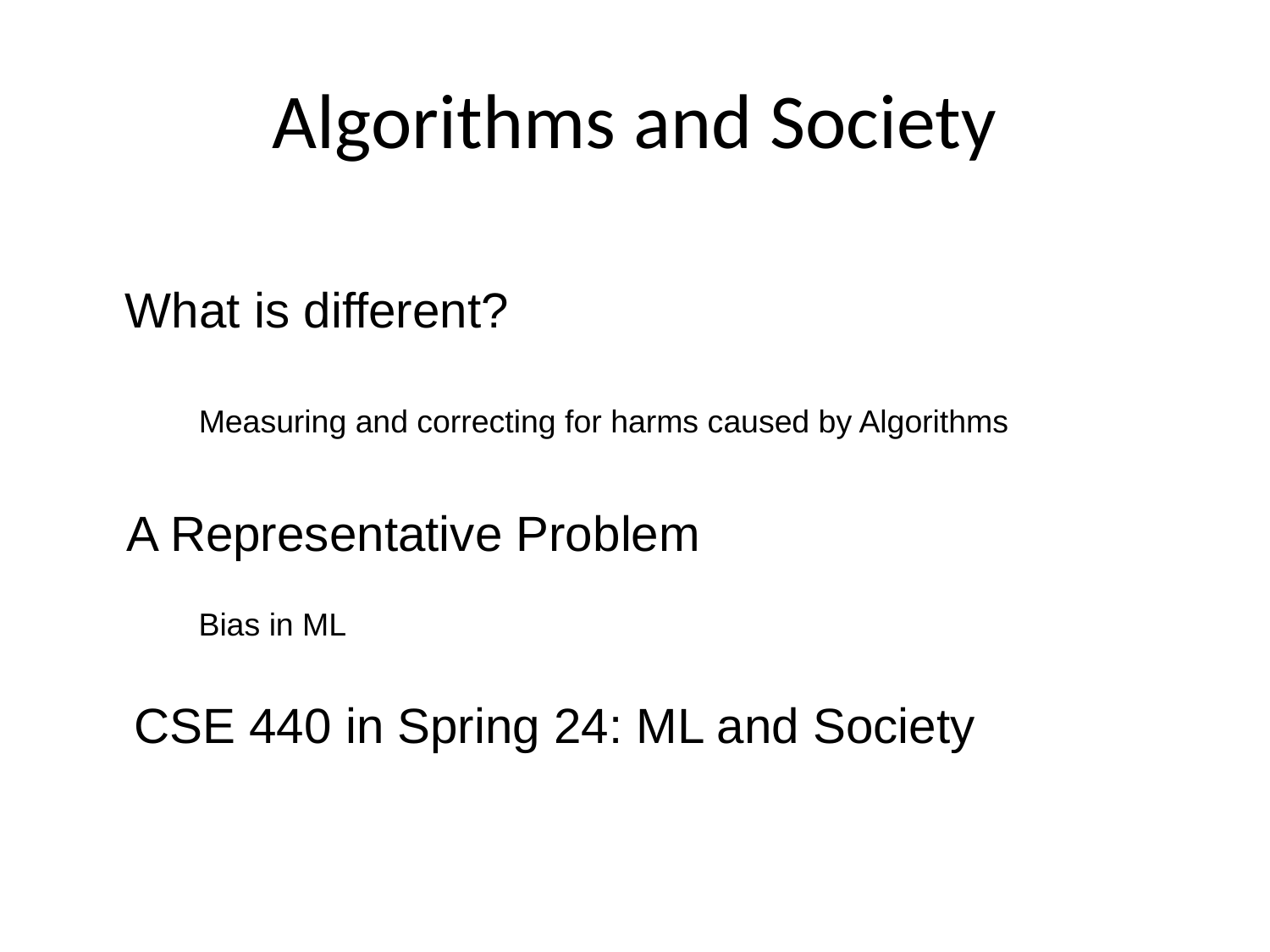

# Algorithms and Society
What is different?
Measuring and correcting for harms caused by Algorithms
A Representative Problem
Bias in ML
CSE 440 in Spring 24: ML and Society